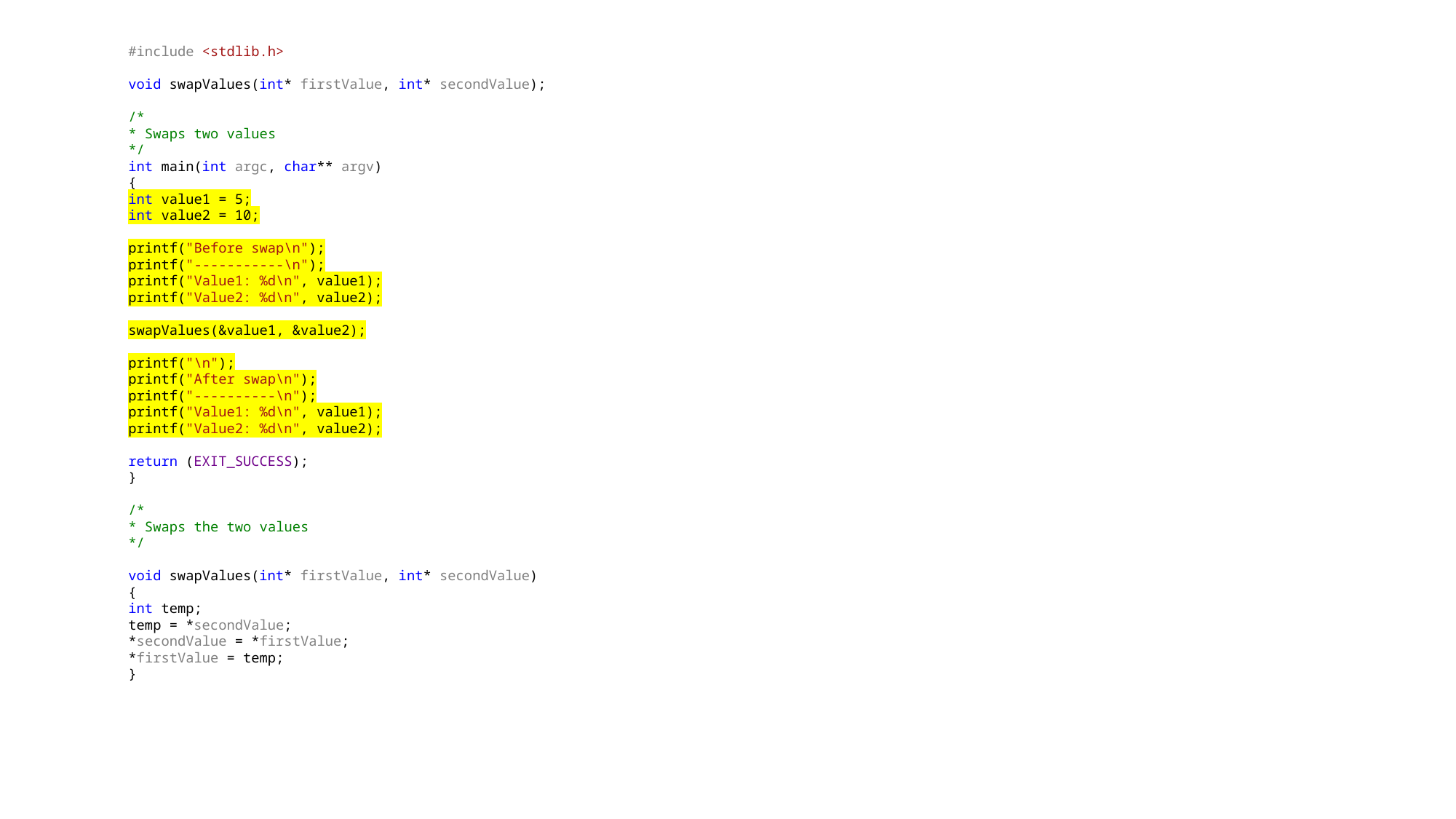

#include <stdlib.h>

void swapValues(int* firstValue, int* secondValue);

/*
* Swaps two values
*/
int main(int argc, char** argv)
{
int value1 = 5;
int value2 = 10;

printf("Before swap\n");
printf("-----------\n");
printf("Value1: %d\n", value1);
printf("Value2: %d\n", value2);

swapValues(&value1, &value2);

printf("\n");
printf("After swap\n");
printf("----------\n");
printf("Value1: %d\n", value1);
printf("Value2: %d\n", value2);

return (EXIT_SUCCESS);
}

/*
* Swaps the two values
*/

void swapValues(int* firstValue, int* secondValue)
{
int temp;
temp = *secondValue;
*secondValue = *firstValue;
*firstValue = temp;
}